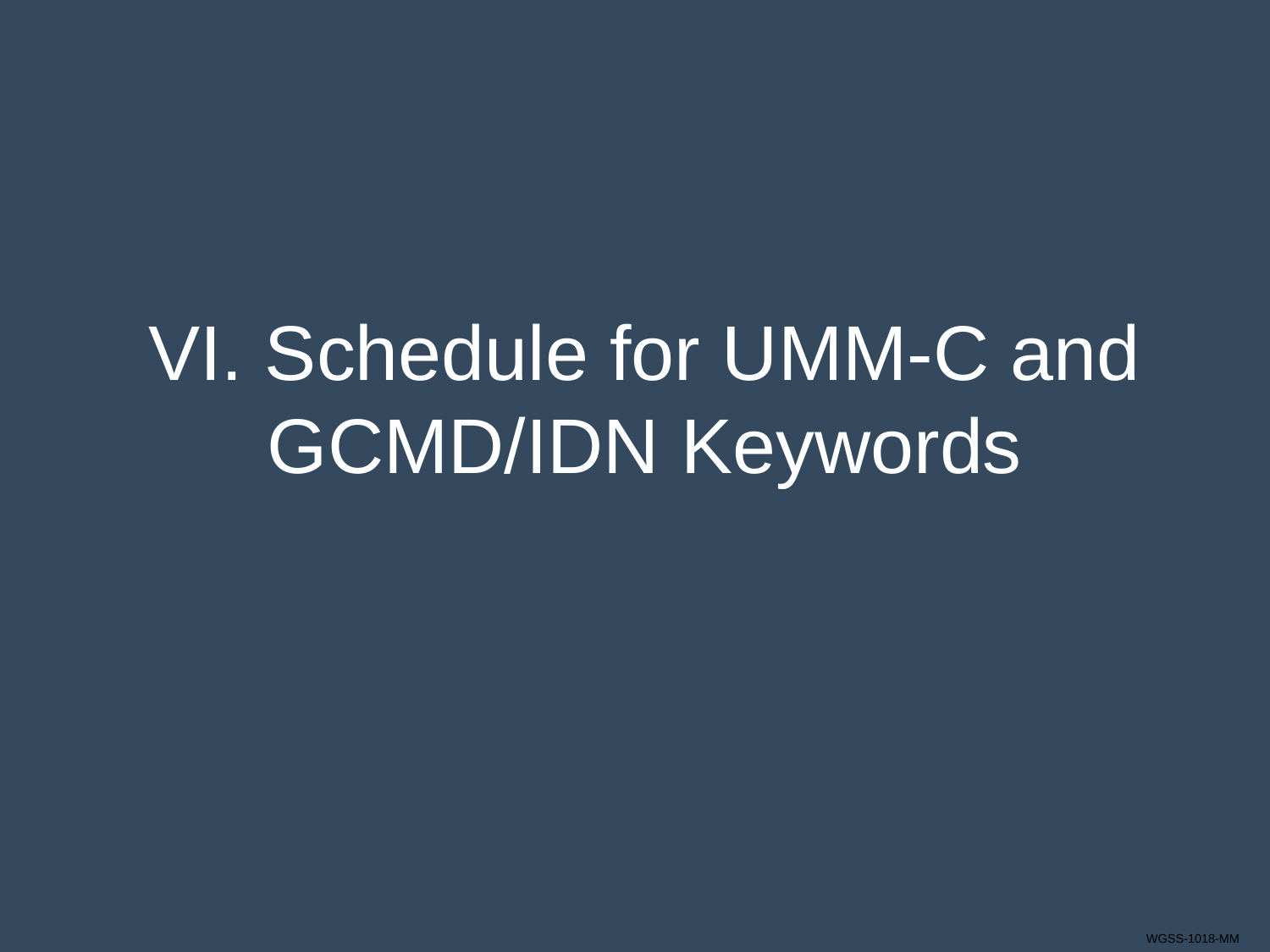

# VI. Schedule for UMM-C and GCMD/IDN Keywords